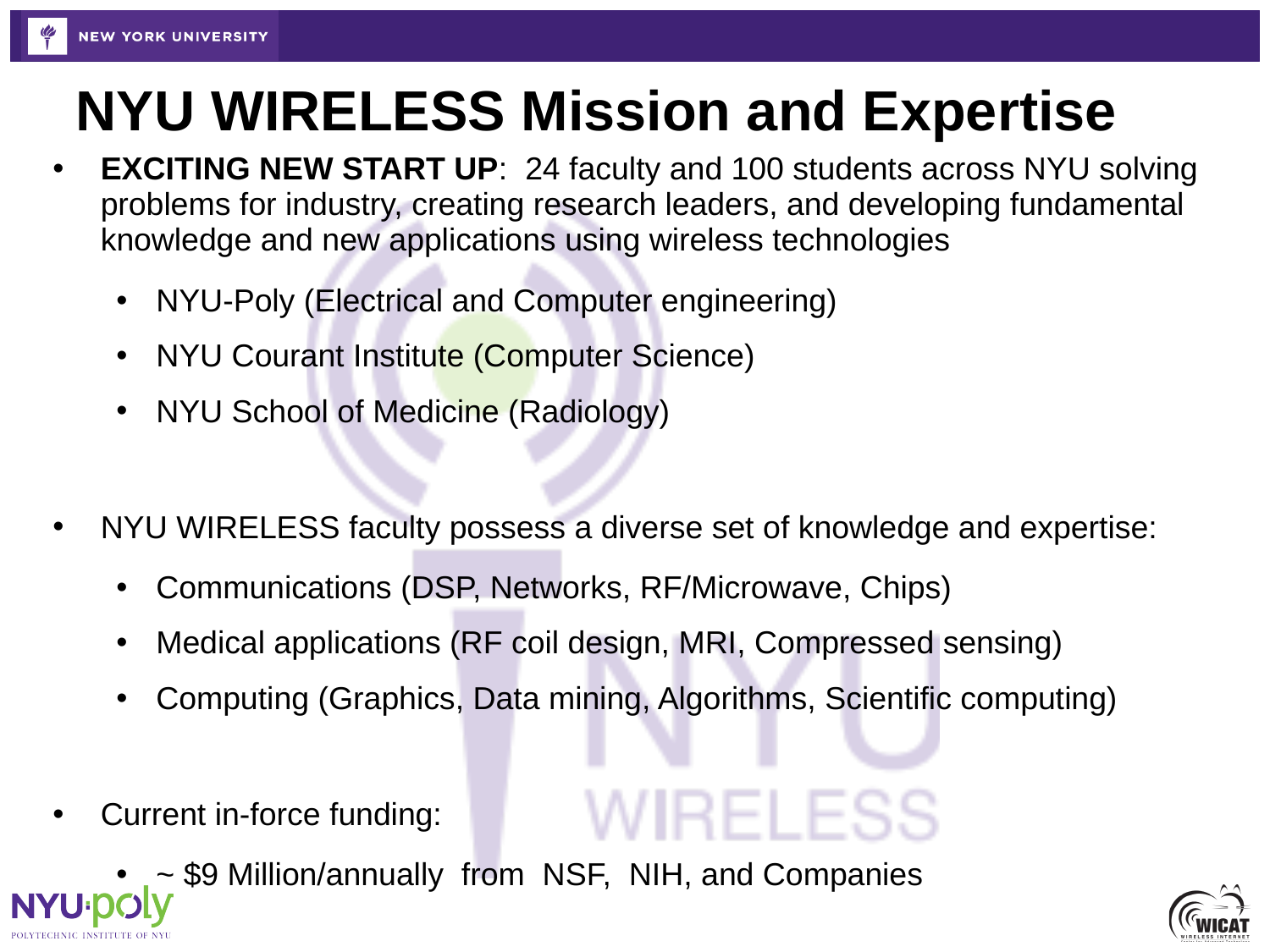

# NYU WIRELESS Mission and Expertise
EXCITING NEW START UP:  24 faculty and 100 students across NYU solving
problems for industry, creating research leaders, and developing fundamental knowledge and new applications using wireless technologies
NYU-Poly (Electrical and Computer engineering)
NYU Courant Institute (Computer Science)
NYU School of Medicine (Radiology)

NYU WIRELESS faculty possess a diverse set of knowledge and expertise:
Communications (DSP, Networks, RF/Microwave, Chips)
Medical applications (RF coil design, MRI, Compressed sensing)
Computing (Graphics, Data mining, Algorithms, Scientific computing)

Current in-force funding:
~ $9 Million/annually  from  NSF,  NIH, and Companies